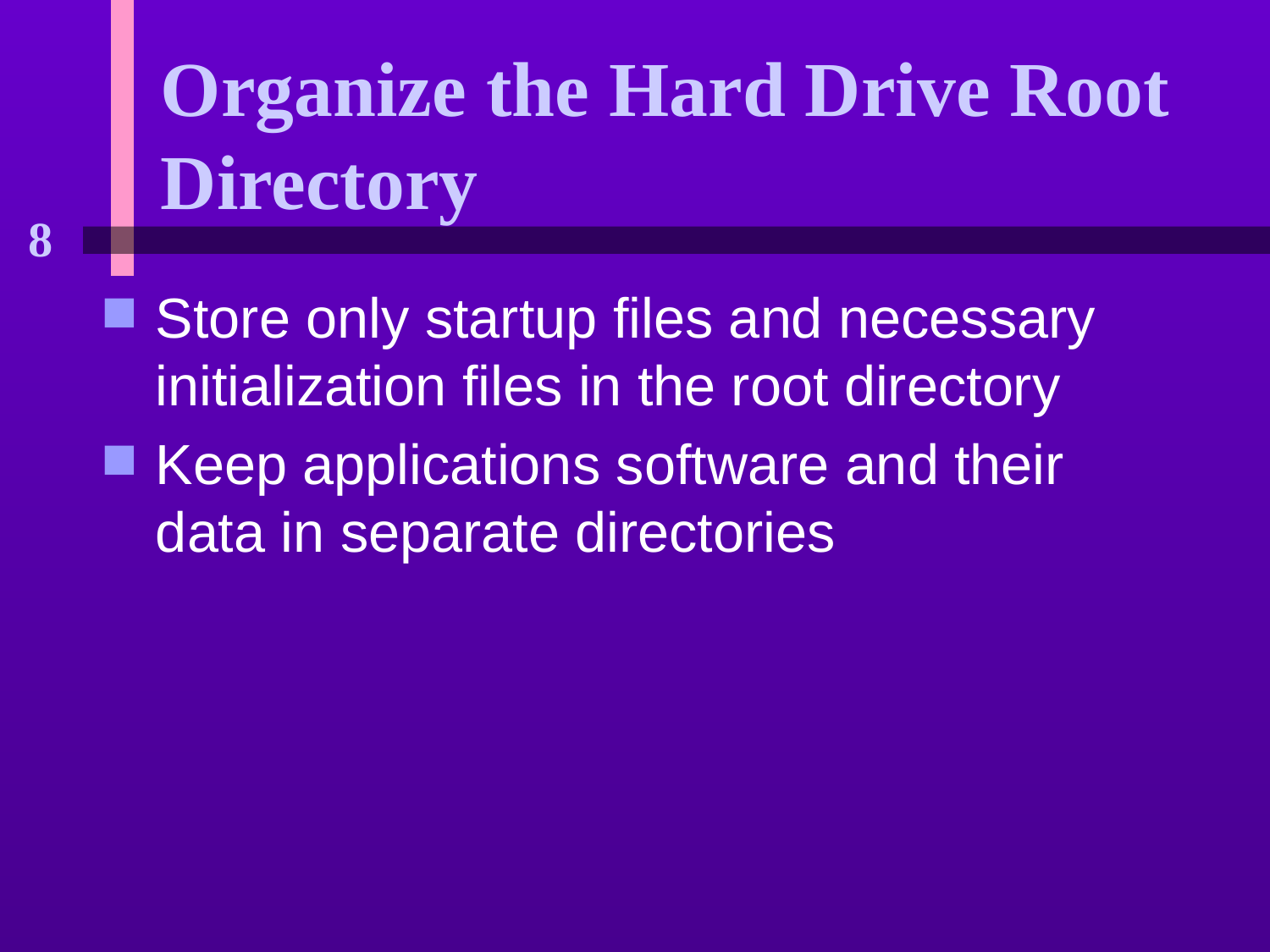

# Organize the Hard Drive Root Directory
Store only startup files and necessary initialization files in the root directory
Keep applications software and their data in separate directories